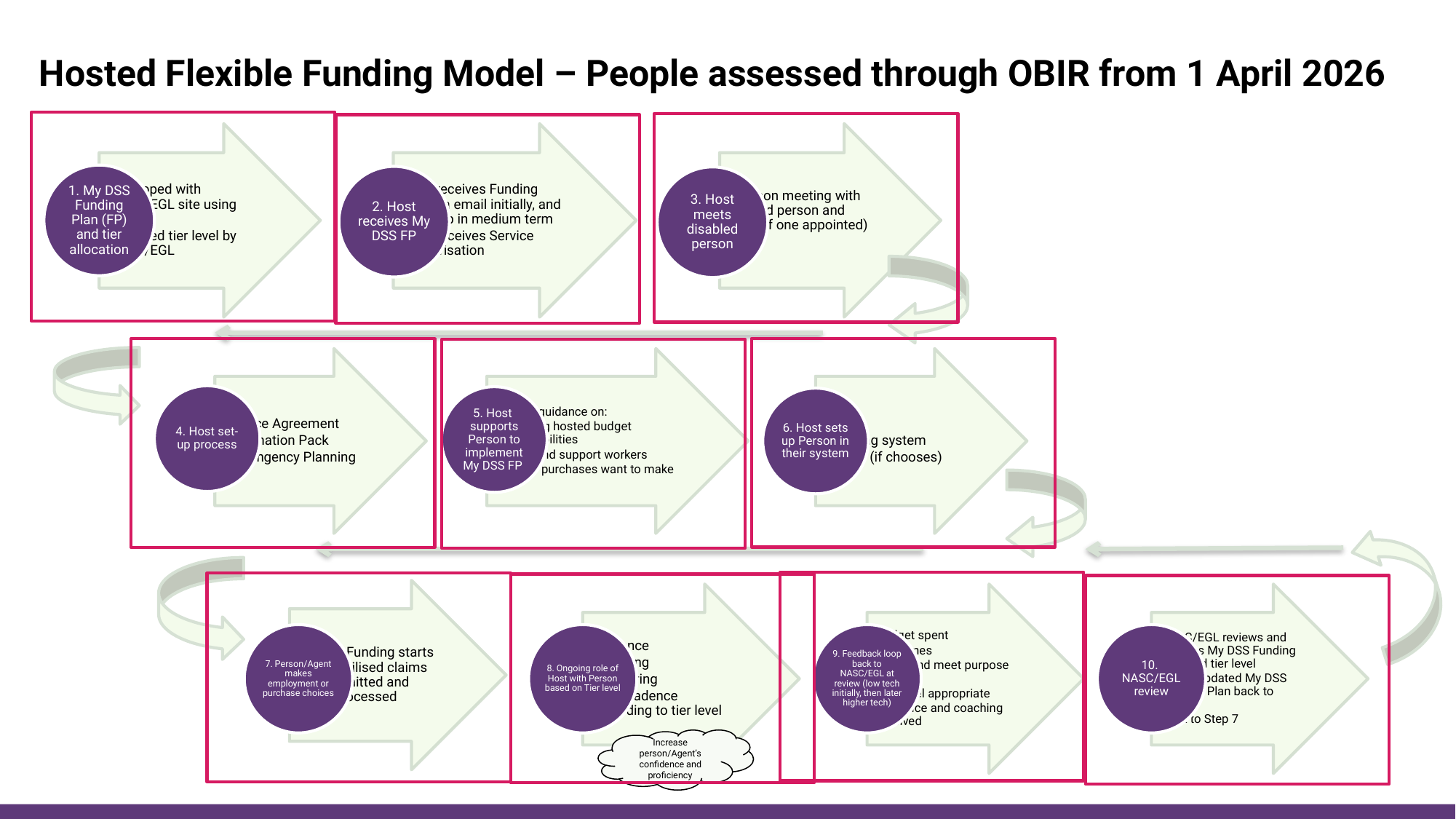

# Hosted Flexible Funding Model – People assessed through OBIR from 1 April 2026

Developed with NASC/EGL site using OBIR
Assigned tier level by NASC/EGL
1. My DSS Funding Plan (FP) and tier allocation
Host receives Funding Plan via email initially, and WebApp in medium term
Host receives Service Authorisation
2. Host receives My DSS FP
In person meeting with disabled person and agent (if one appointed)

3. Host meets disabled person

Service Agreement
Information Pack
Contingency Planning
4. Host set-up process
Includes guidance on:
managing hosted budget responsibilities
how to find support workers
specific purchases want to make
5. Host  supports Person to implement My DSS FP
IT
Claiming system
Payroll (if chooses)
6. Host sets up Person in their system

Flexible Funding starts being utilised claims submitted and processed
7. Person/Agent makes employment or purchase choices
Guidance
Coaching
Monitoring
Meet cadence according to tier level
8. Ongoing role of Host with Person based on Tier level
Budget spent
Outcomes
Did spend meet purpose in FP?
Tier level appropriate
Guidance and coaching received
9. Feedback loop back to NASC/EGL at review (low tech initially, then later higher tech)
NASC/EGL reviews and updates My DSS Funding Plan and tier level
Sends updated My DSS Funding Plan back to host
Back to Step 7
10.  NASC/EGL review

Increase person/Agent’s confidence and proficiency